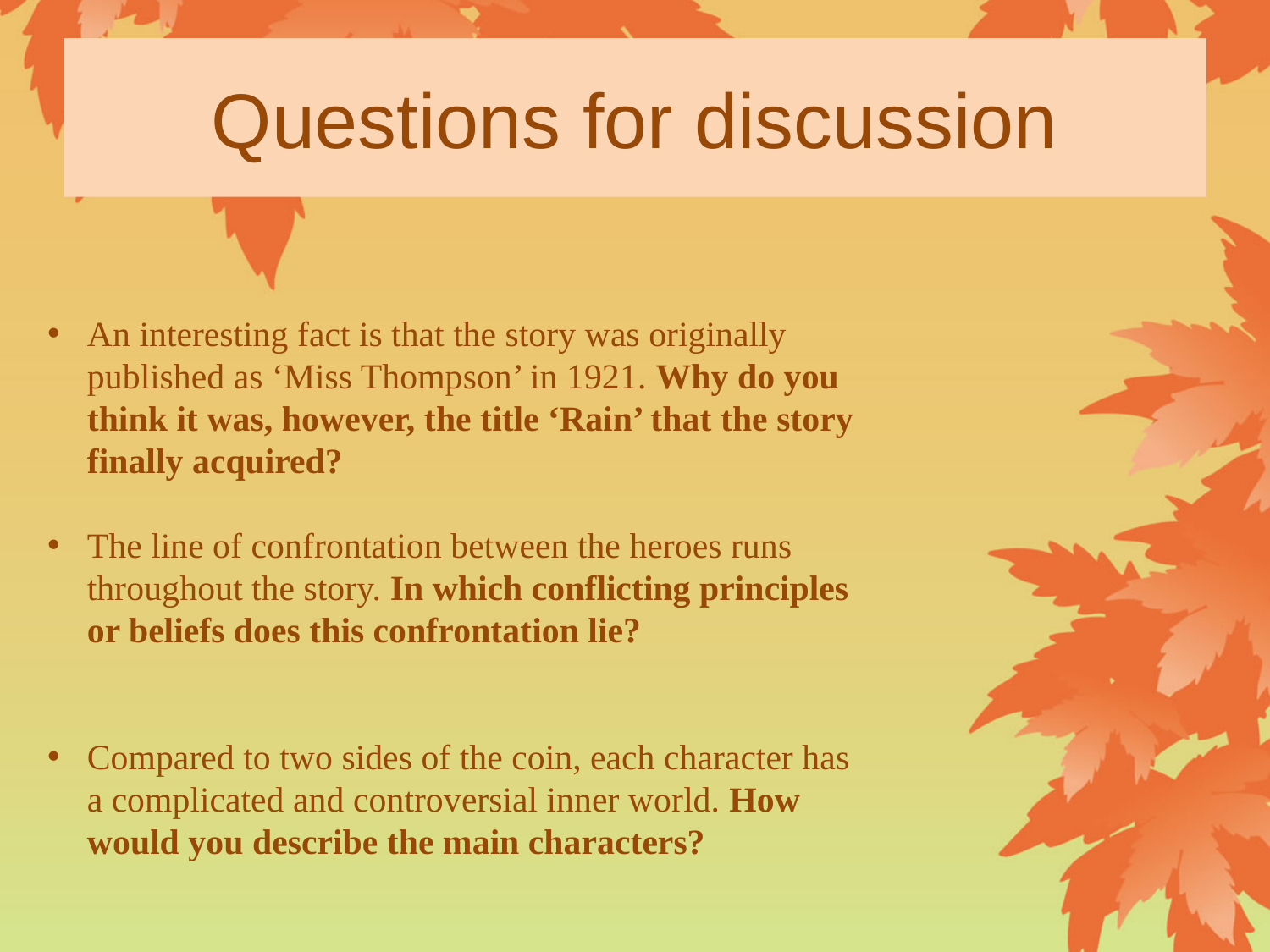

# Questions for discussion
An interesting fact is that the story was originally published as ‘Miss Thompson’ in 1921. Why do you think it was, however, the title ‘Rain’ that the story finally acquired?

The line of confrontation between the heroes runs throughout the story. In which conflicting principles or beliefs does this confrontation lie?

Compared to two sides of the coin, each character has a complicated and controversial inner world. How would you describe the main characters?